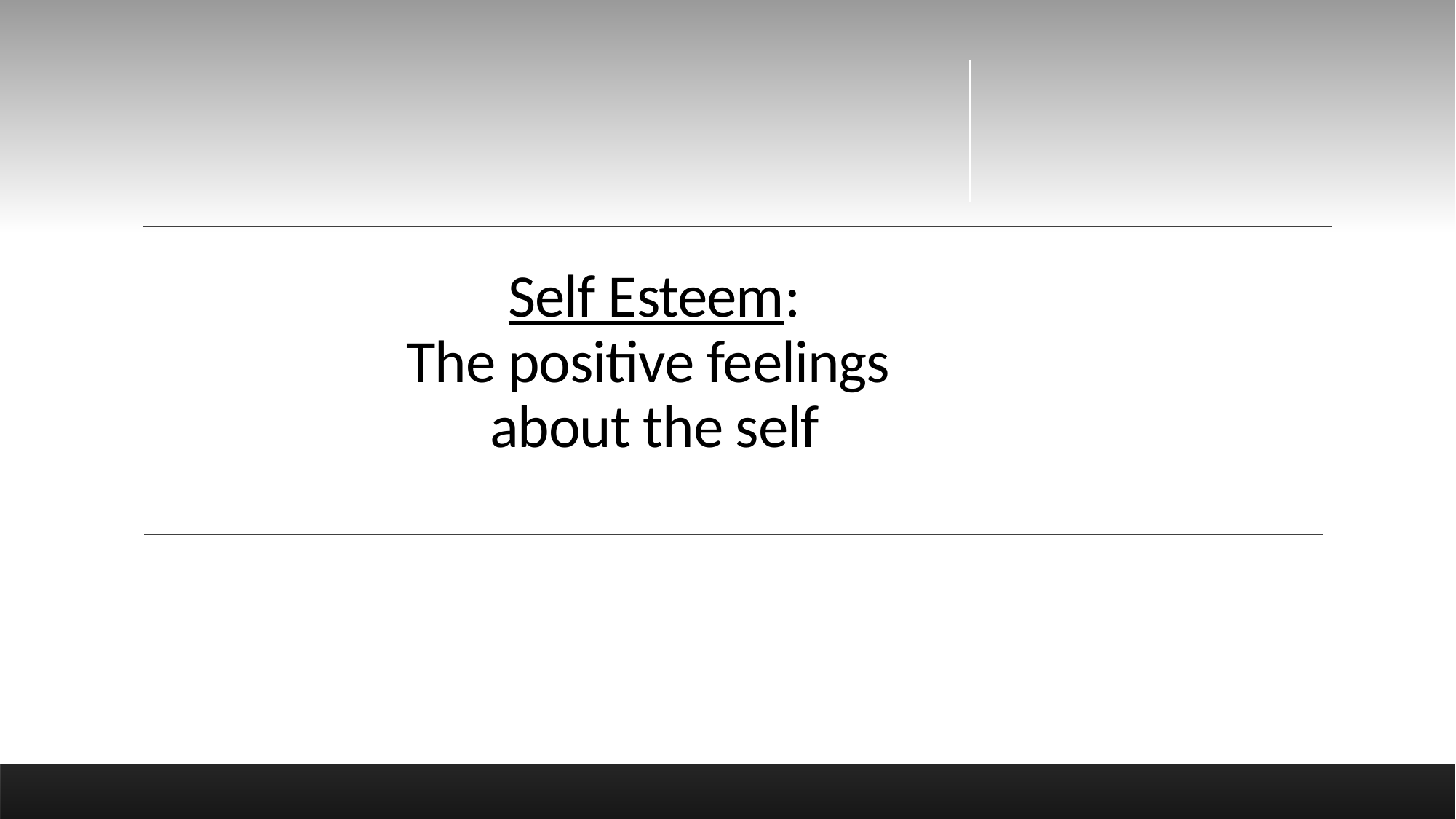

# Self Esteem: The positive feelings about the self